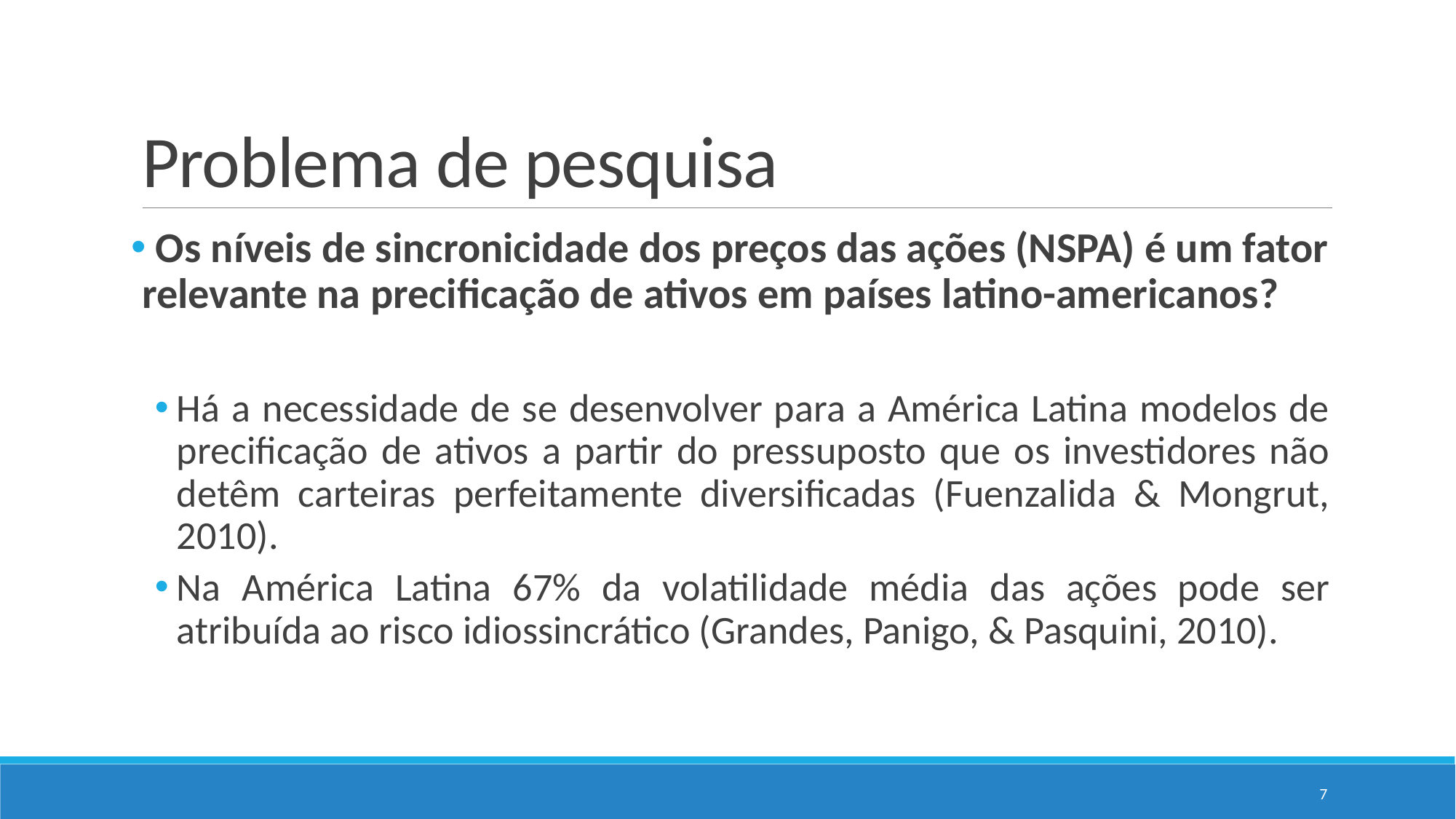

# Problema de pesquisa
 Os níveis de sincronicidade dos preços das ações (NSPA) é um fator relevante na precificação de ativos em países latino-americanos?

Há a necessidade de se desenvolver para a América Latina modelos de precificação de ativos a partir do pressuposto que os investidores não detêm carteiras perfeitamente diversificadas (Fuenzalida & Mongrut, 2010).
Na América Latina 67% da volatilidade média das ações pode ser atribuída ao risco idiossincrático (Grandes, Panigo, & Pasquini, 2010).

7